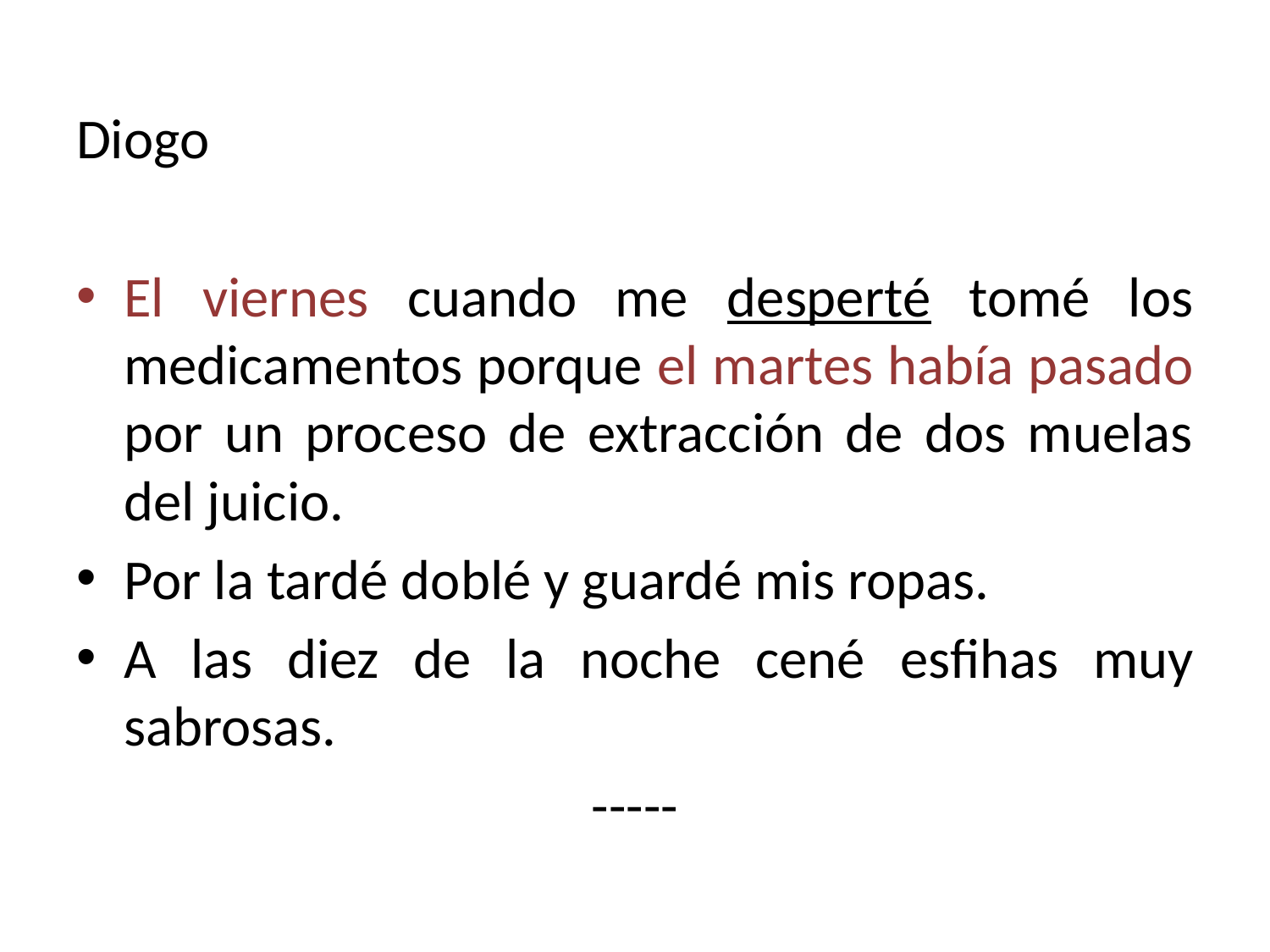

Diogo

El viernes cuando me desperté tomé los medicamentos porque el martes había pasado por un proceso de extracción de dos muelas del juicio.
Por la tardé doblé y guardé mis ropas.
A las diez de la noche cené esfihas muy sabrosas.
-----